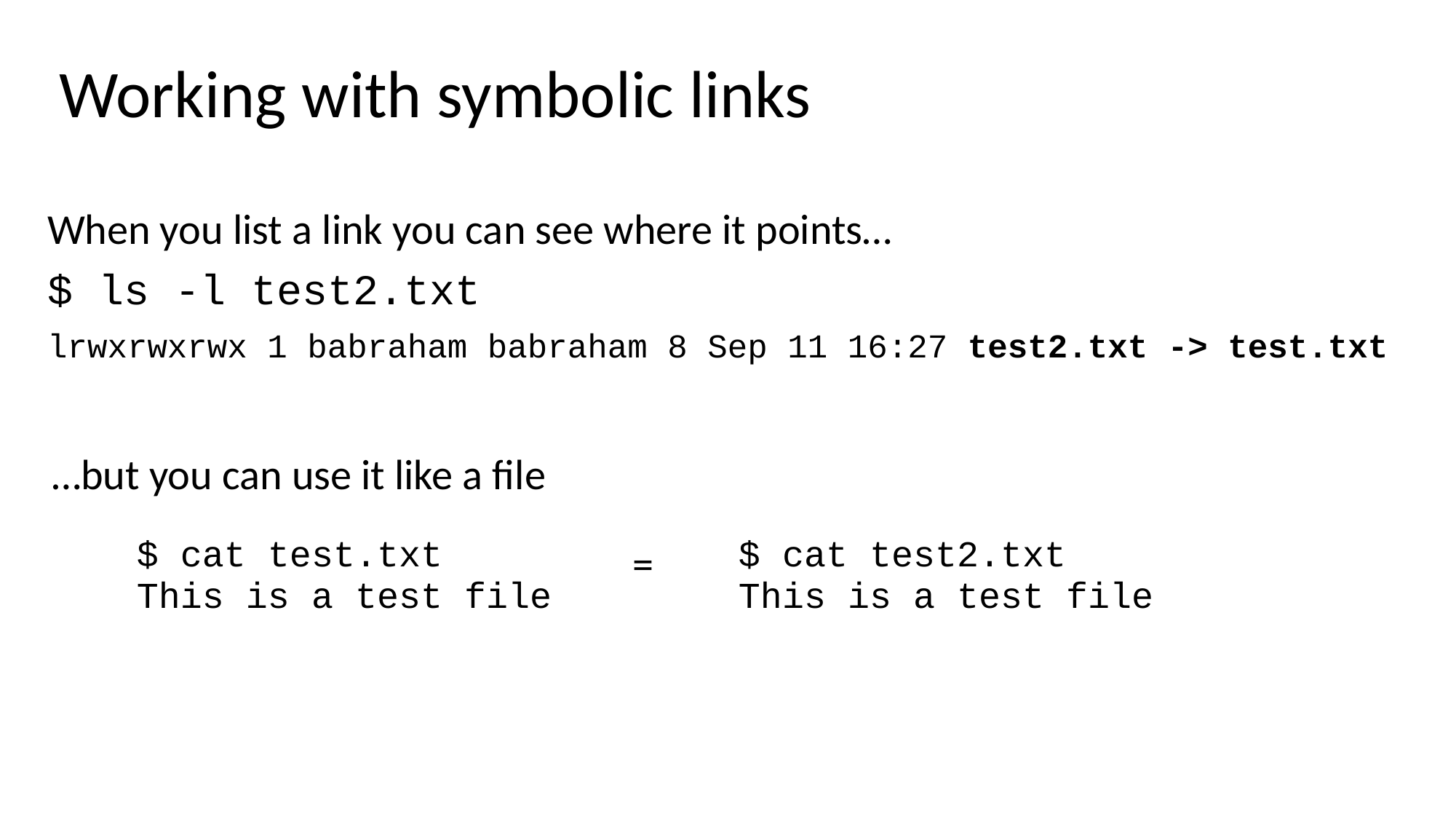

# Working with symbolic links
When you list a link you can see where it points…
$ ls -l test2.txt
lrwxrwxrwx 1 babraham babraham 8 Sep 11 16:27 test2.txt -> test.txt

…but you can use it like a file
| $ cat test.txt This is a test file | $ cat test2.txt This is a test file |
| --- | --- |
=